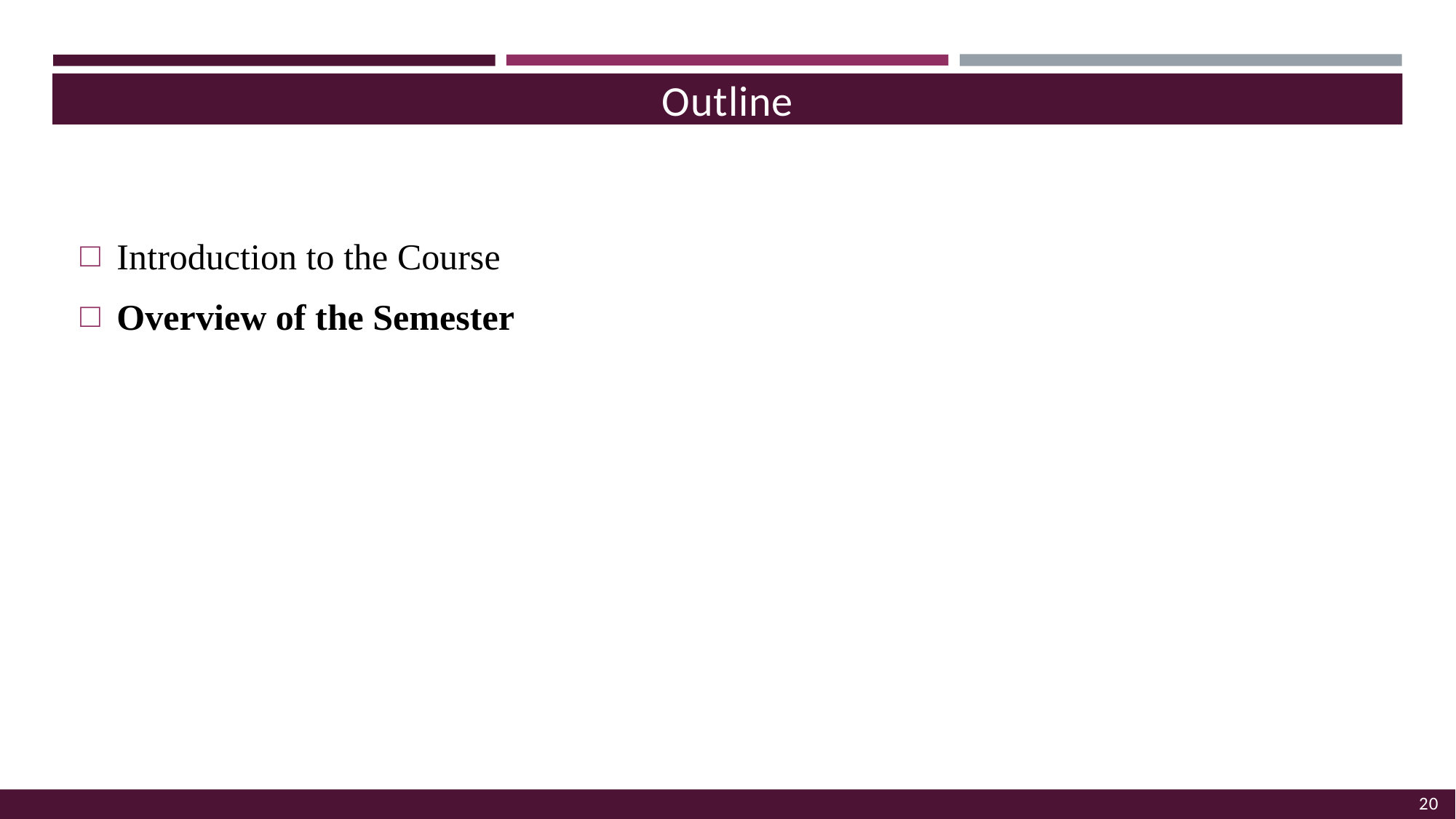

Outline
Introduction to the Course
Overview of the Semester

20